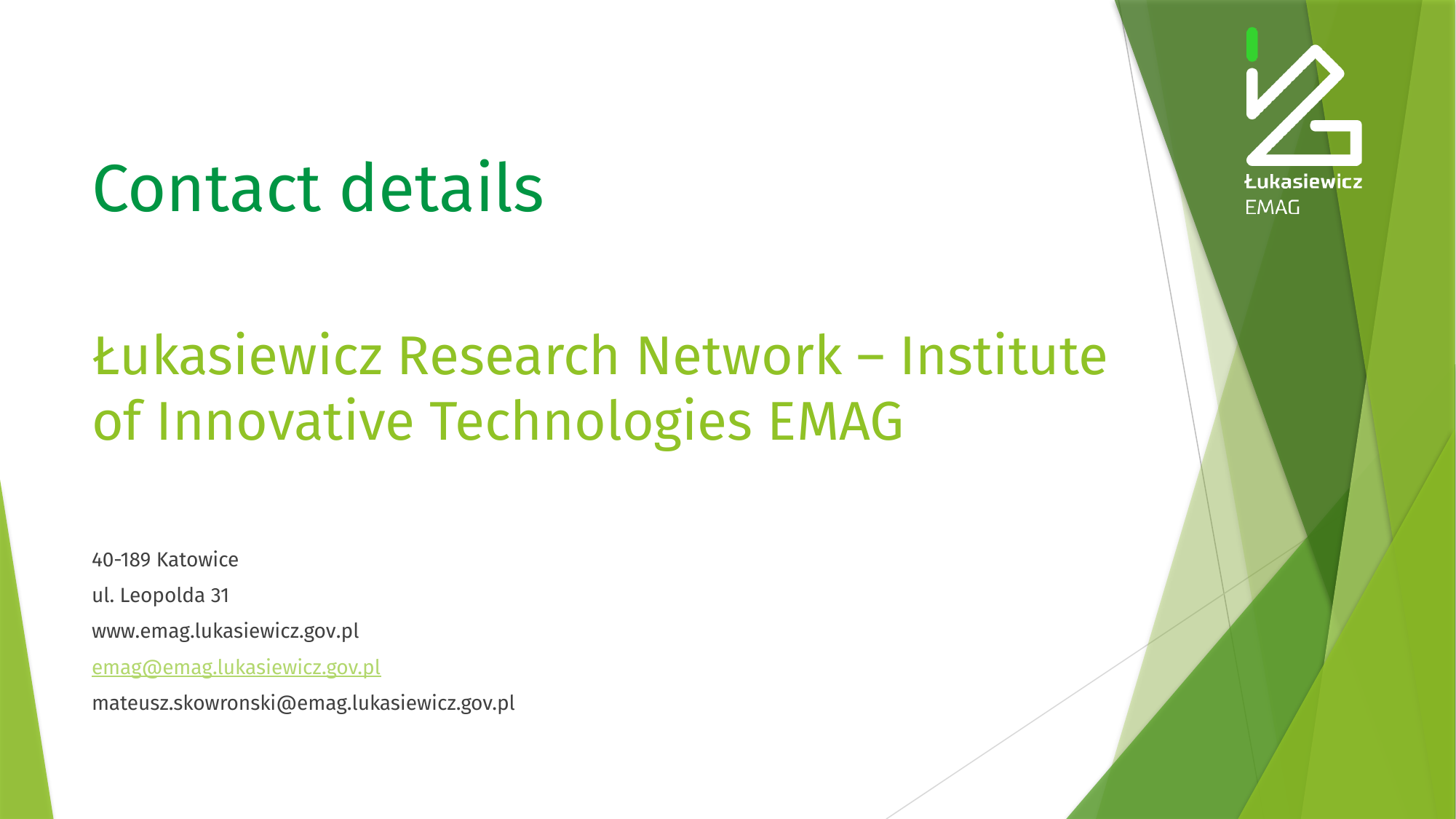

Contact details
# Łukasiewicz Research Network – Institute of Innovative Technologies EMAG
40-189 Katowice
ul. Leopolda 31
www.emag.lukasiewicz.gov.pl
emag@emag.lukasiewicz.gov.pl
mateusz.skowronski@emag.lukasiewicz.gov.pl